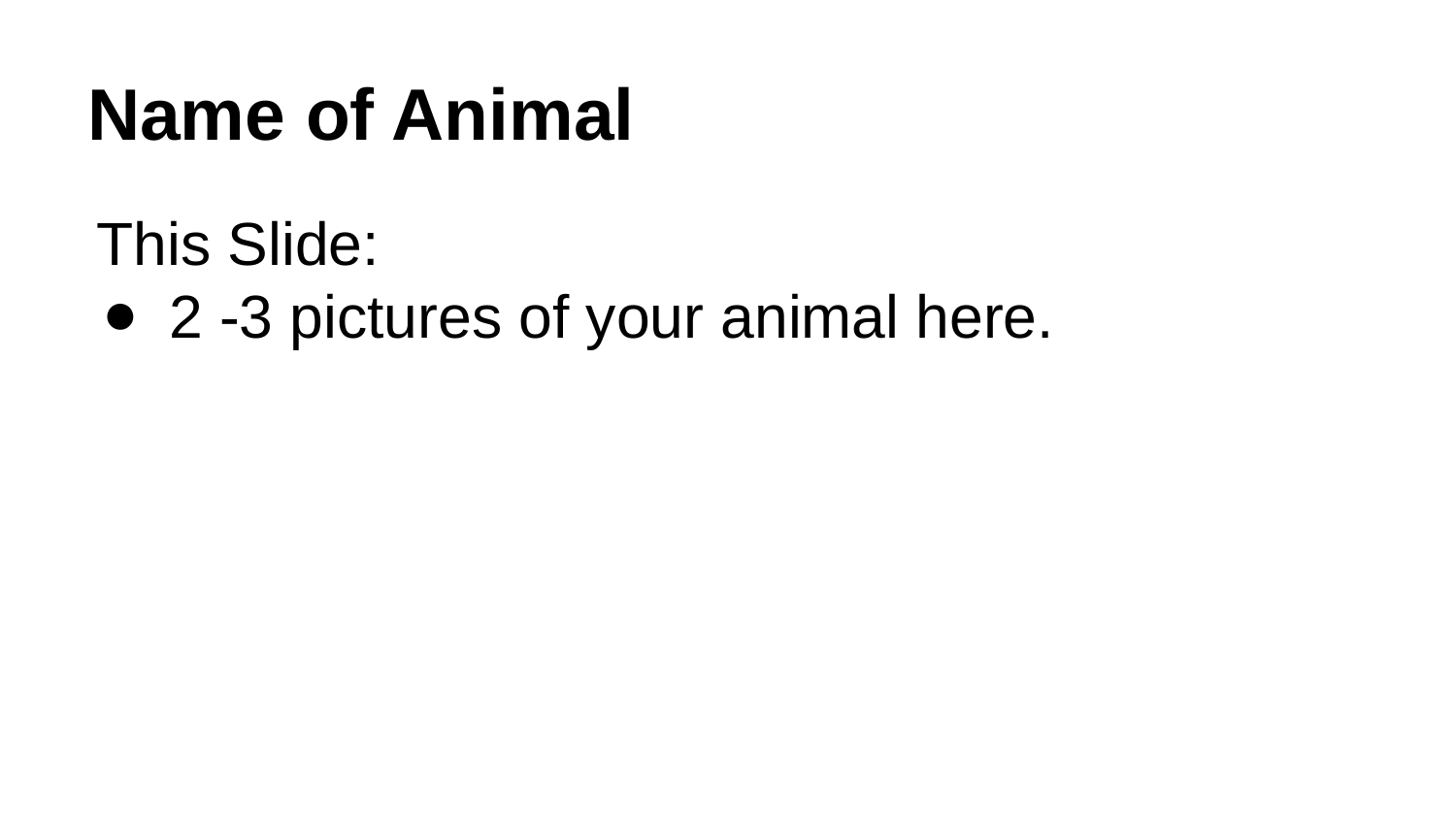

# Name of Animal
This Slide:
2 -3 pictures of your animal here.